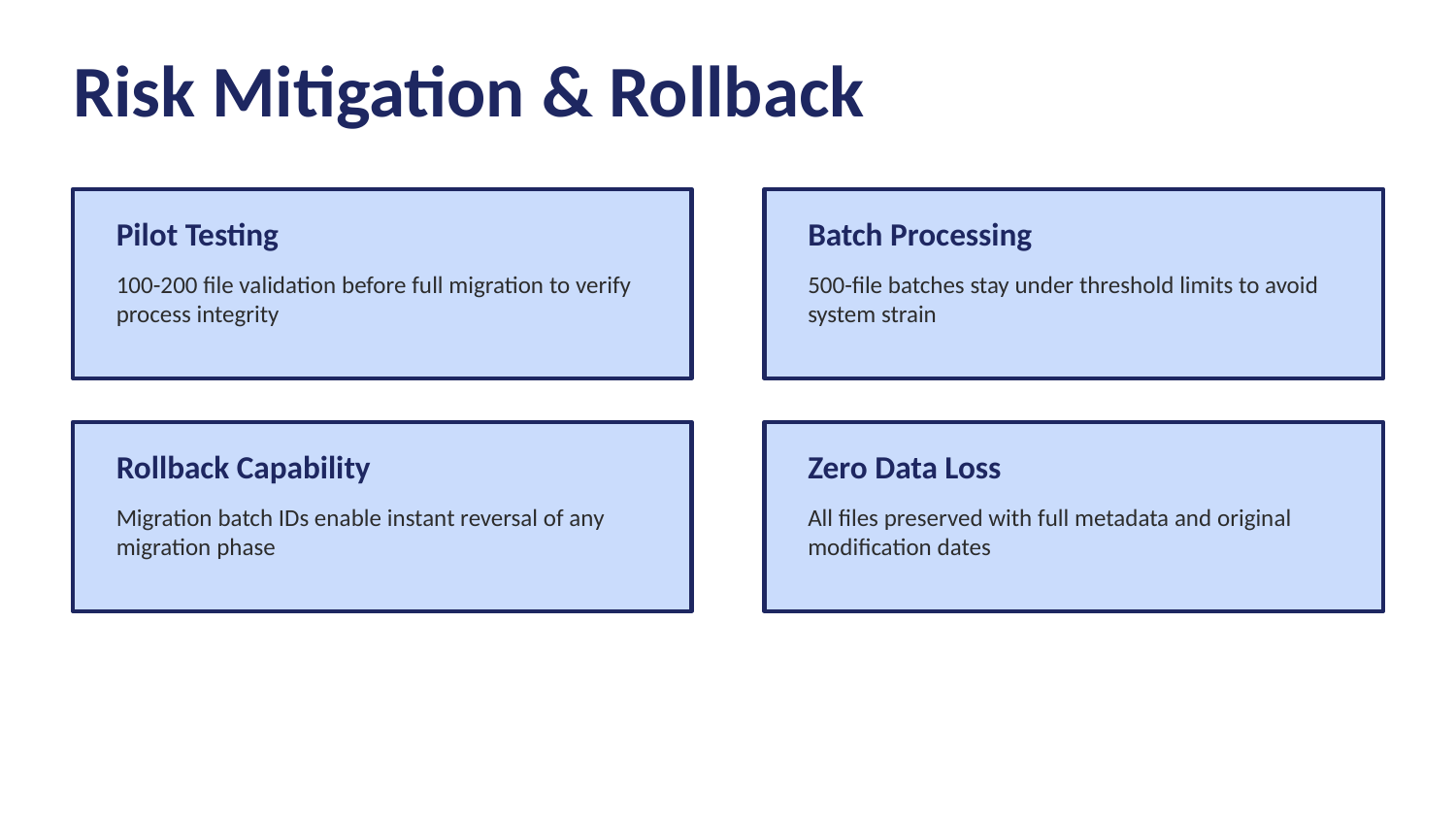

Risk Mitigation & Rollback

Pilot Testing
Batch Processing
100-200 file validation before full migration to verify process integrity
500-file batches stay under threshold limits to avoid system strain

Rollback Capability
Zero Data Loss
Migration batch IDs enable instant reversal of any migration phase
All files preserved with full metadata and original modification dates